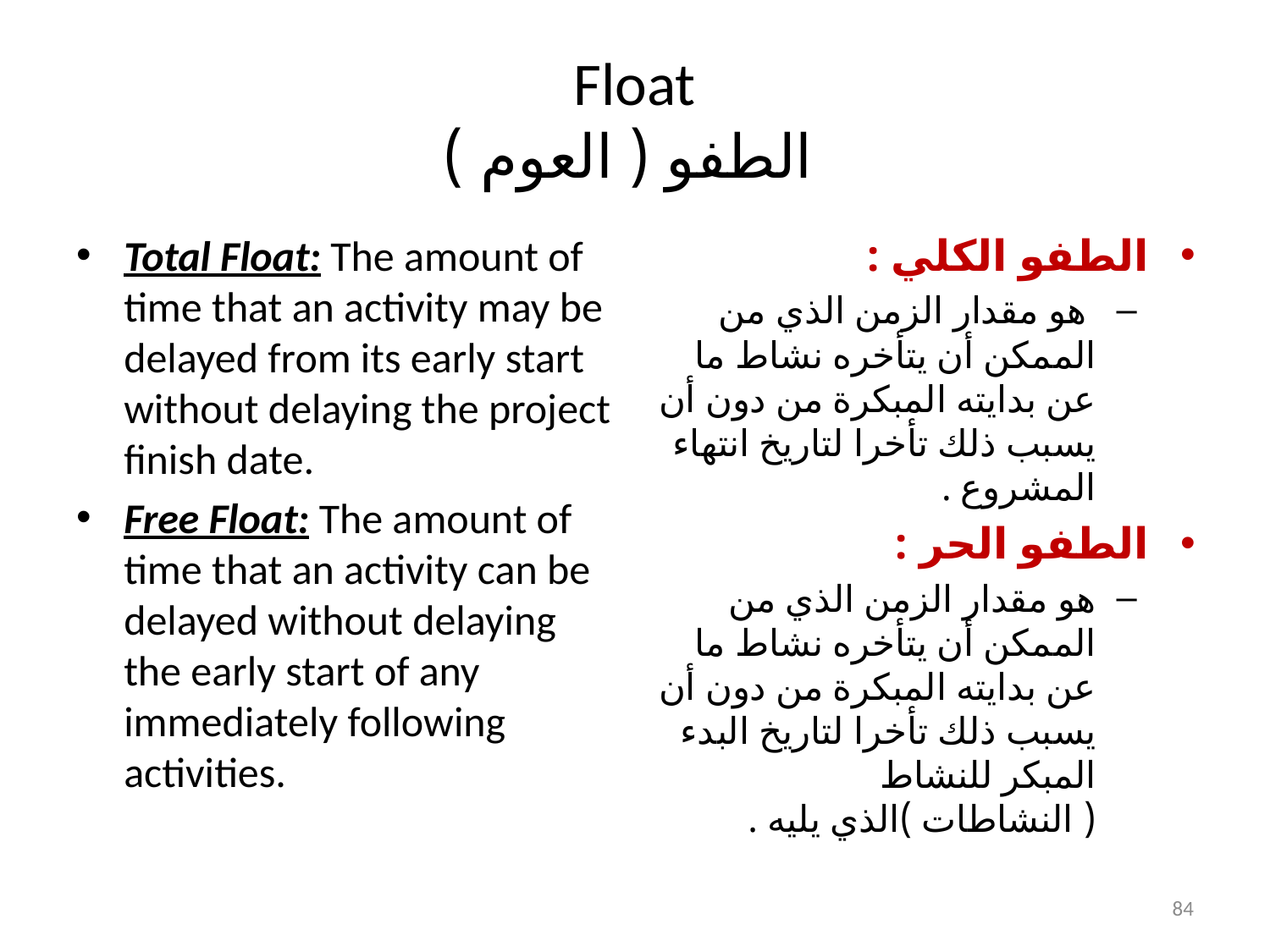

# Float الطفو ( العوم )
Total Float: The amount of time that an activity may be delayed from its early start without delaying the project finish date.
Free Float: The amount of time that an activity can be delayed without delaying the early start of any immediately following activities.
الطفو الكلي :
 هو مقدار الزمن الذي من الممكن أن يتأخره نشاط ما عن بدايته المبكرة من دون أن يسبب ذلك تأخرا لتاريخ انتهاء المشروع .
الطفو الحر :
هو مقدار الزمن الذي من الممكن أن يتأخره نشاط ما عن بدايته المبكرة من دون أن يسبب ذلك تأخرا لتاريخ البدء المبكر للنشاط      ( النشاطات )الذي يليه .
84